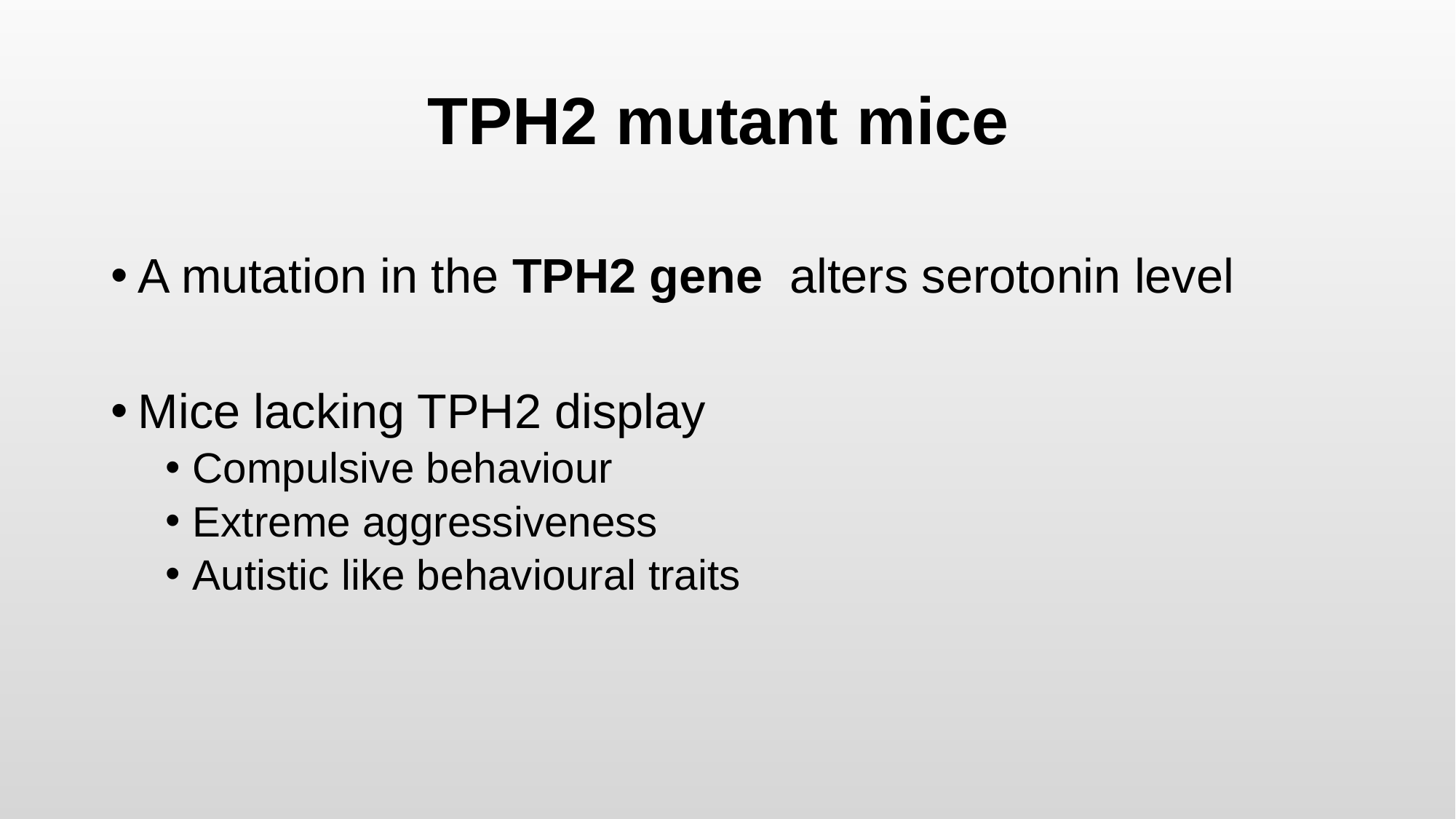

# TPH2 mutant mice

A mutation in the TPH2 gene  alters serotonin level

Mice lacking TPH2 display
Compulsive behaviour
Extreme aggressiveness
Autistic like behavioural traits